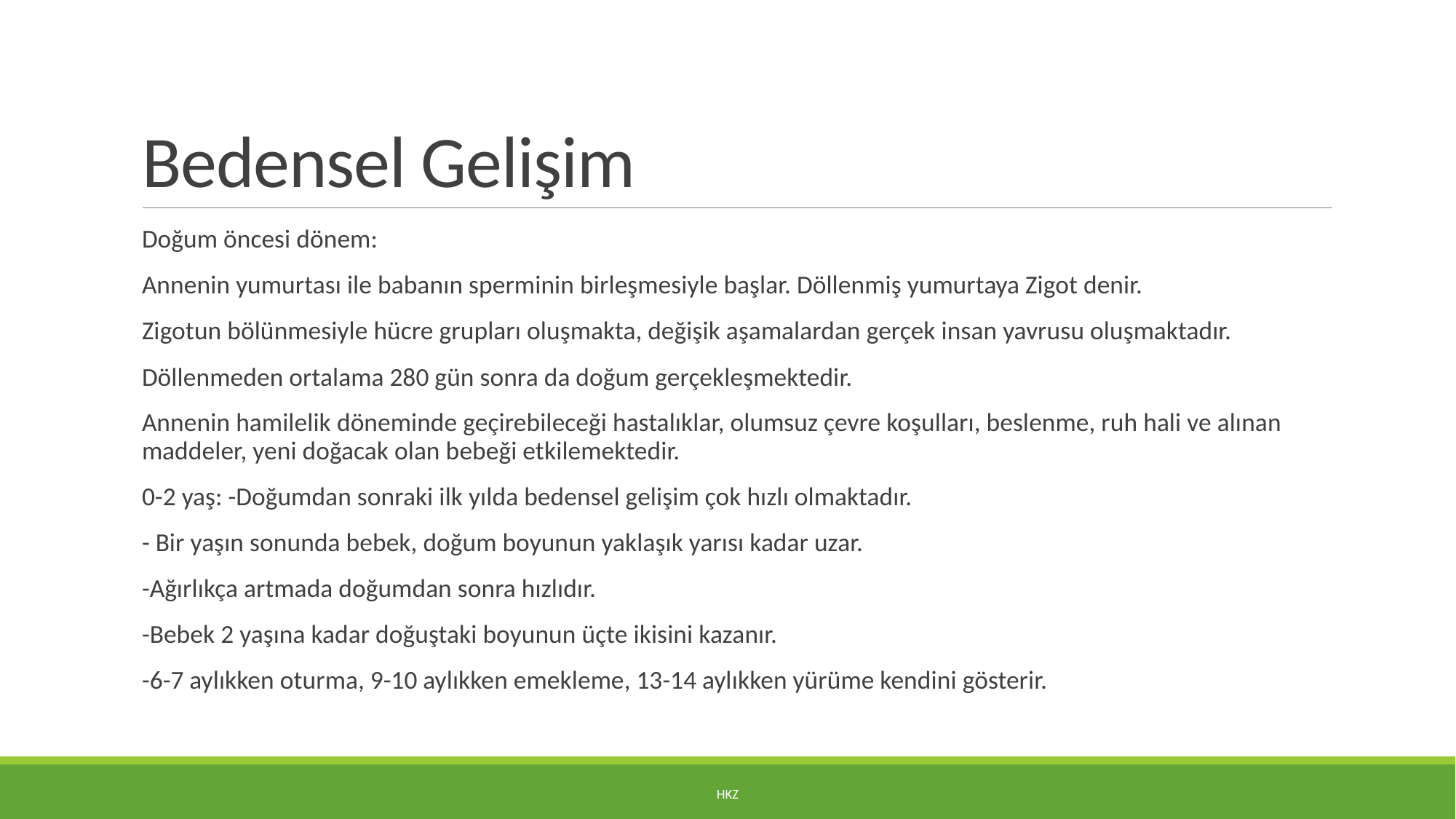

# Bedensel Gelişim
Doğum öncesi dönem:
Annenin yumurtası ile babanın sperminin birleşmesiyle başlar. Döllenmiş yumurtaya Zigot denir.
Zigotun bölünmesiyle hücre grupları oluşmakta, değişik aşamalardan gerçek insan yavrusu oluşmaktadır.
Döllenmeden ortalama 280 gün sonra da doğum gerçekleşmektedir.
Annenin hamilelik döneminde geçirebileceği hastalıklar, olumsuz çevre koşulları, beslenme, ruh hali ve alınan maddeler, yeni doğacak olan bebeği etkilemektedir.
0-2 yaş: -Doğumdan sonraki ilk yılda bedensel gelişim çok hızlı olmaktadır.
- Bir yaşın sonunda bebek, doğum boyunun yaklaşık yarısı kadar uzar.
-Ağırlıkça artmada doğumdan sonra hızlıdır.
-Bebek 2 yaşına kadar doğuştaki boyunun üçte ikisini kazanır.
-6-7 aylıkken oturma, 9-10 aylıkken emekleme, 13-14 aylıkken yürüme kendini gösterir.
HKZ